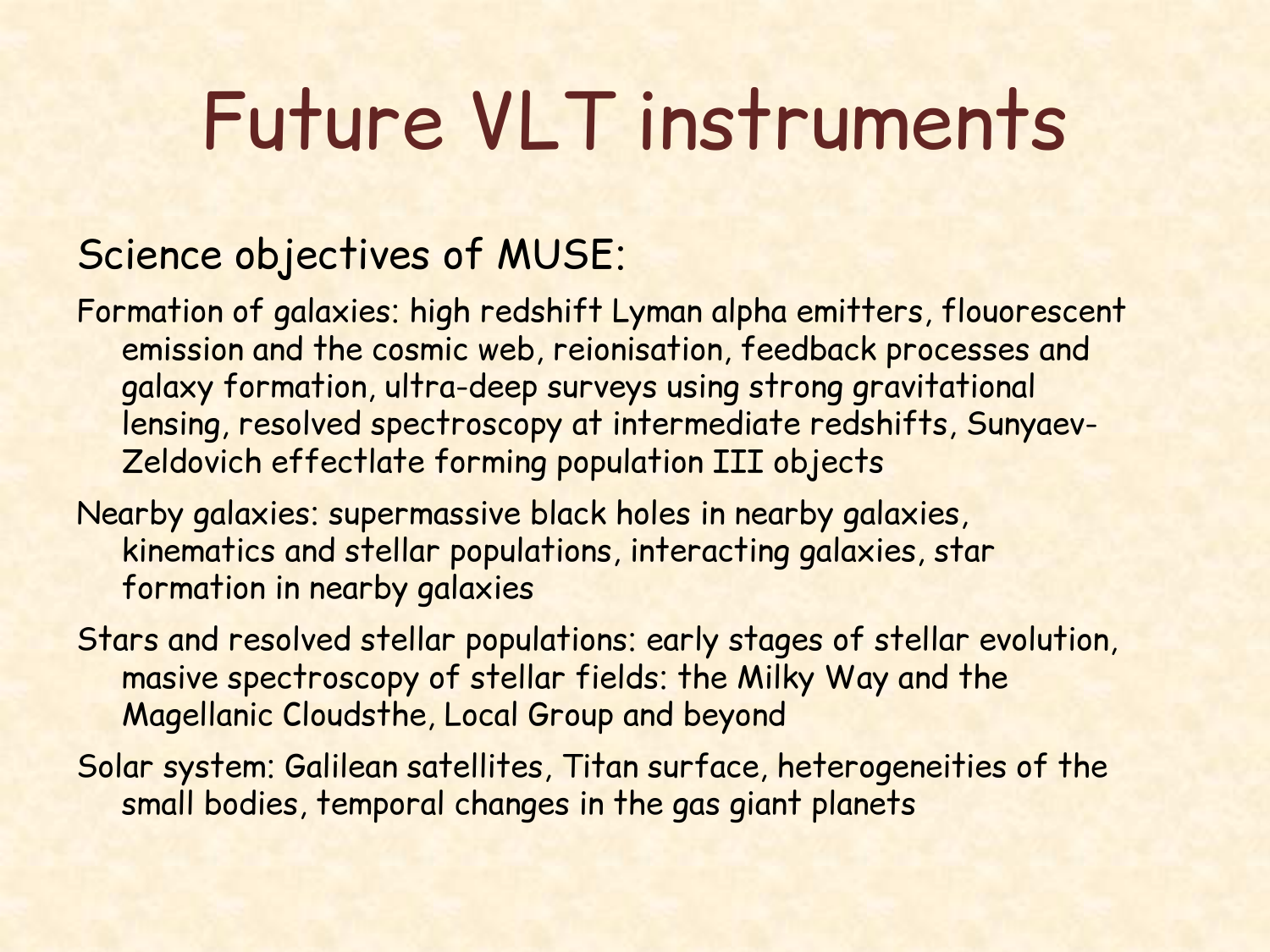

# Future VLT instruments
Science objectives of MUSE:
Formation of galaxies: high redshift Lyman alpha emitters, flouorescent emission and the cosmic web, reionisation, feedback processes and galaxy formation, ultra-deep surveys using strong gravitational lensing, resolved spectroscopy at intermediate redshifts, Sunyaev-Zeldovich effectlate forming population III objects
Nearby galaxies: supermassive black holes in nearby galaxies, kinematics and stellar populations, interacting galaxies, star formation in nearby galaxies
Stars and resolved stellar populations: early stages of stellar evolution, masive spectroscopy of stellar fields: the Milky Way and the Magellanic Cloudsthe, Local Group and beyond
Solar system: Galilean satellites, Titan surface, heterogeneities of the small bodies, temporal changes in the gas giant planets